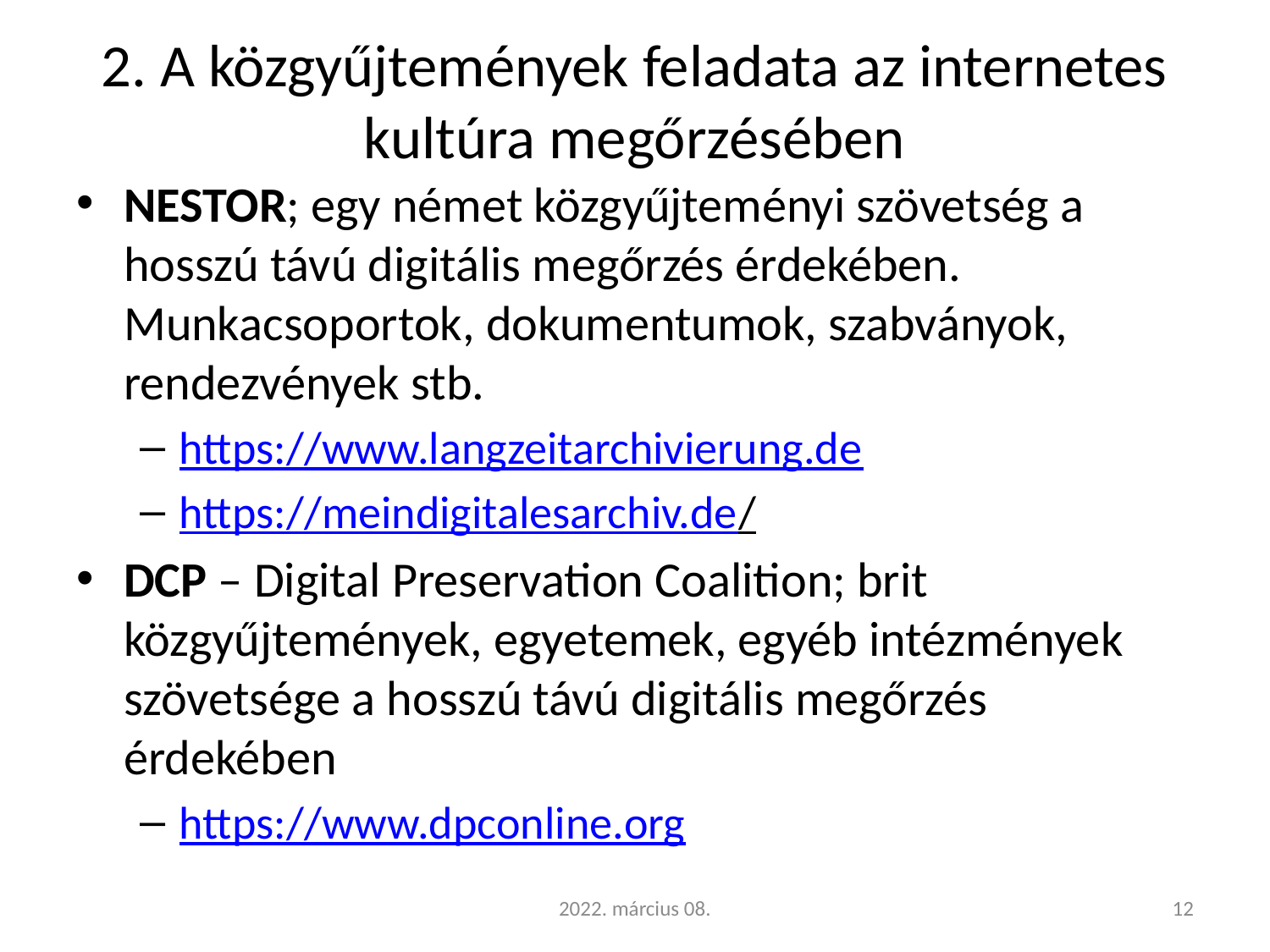

# 2. A közgyűjtemények feladata az internetes kultúra megőrzésében
NESTOR; egy német közgyűjteményi szövetség a hosszú távú digitális megőrzés érdekében. Munkacsoportok, dokumentumok, szabványok, rendezvények stb.
https://www.langzeitarchivierung.de
https://meindigitalesarchiv.de/
DCP – Digital Preservation Coalition; brit közgyűjtemények, egyetemek, egyéb intézmények szövetsége a hosszú távú digitális megőrzés érdekében
https://www.dpconline.org

2022. március 08.
12